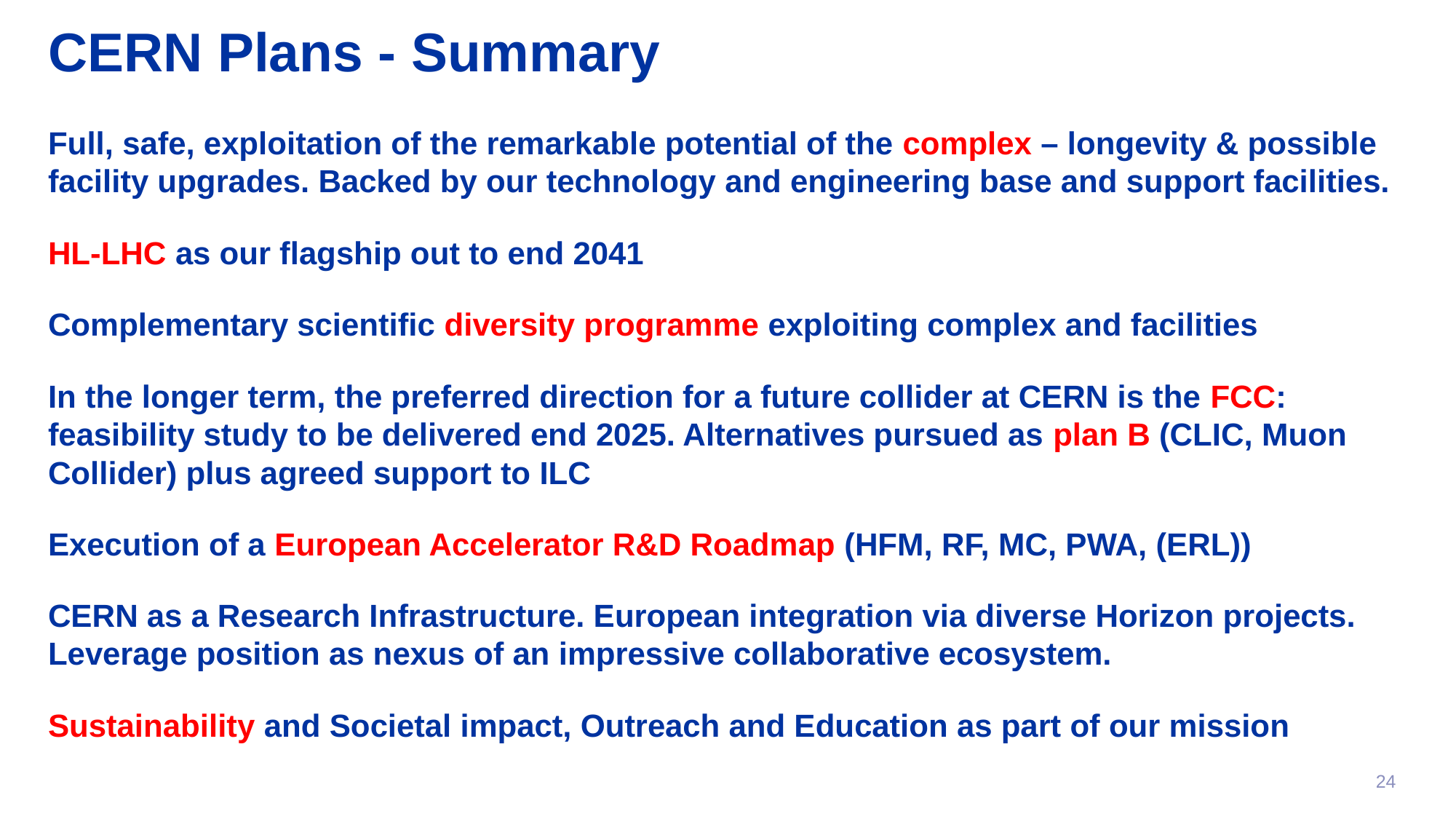

# CERN Plans - Summary
Full, safe, exploitation of the remarkable potential of the complex – longevity & possible facility upgrades. Backed by our technology and engineering base and support facilities.
HL-LHC as our flagship out to end 2041
Complementary scientific diversity programme exploiting complex and facilities
In the longer term, the preferred direction for a future collider at CERN is the FCC: feasibility study to be delivered end 2025. Alternatives pursued as plan B (CLIC, Muon Collider) plus agreed support to ILC
Execution of a European Accelerator R&D Roadmap (HFM, RF, MC, PWA, (ERL))
CERN as a Research Infrastructure. European integration via diverse Horizon projects. Leverage position as nexus of an impressive collaborative ecosystem.
Sustainability and Societal impact, Outreach and Education as part of our mission
24